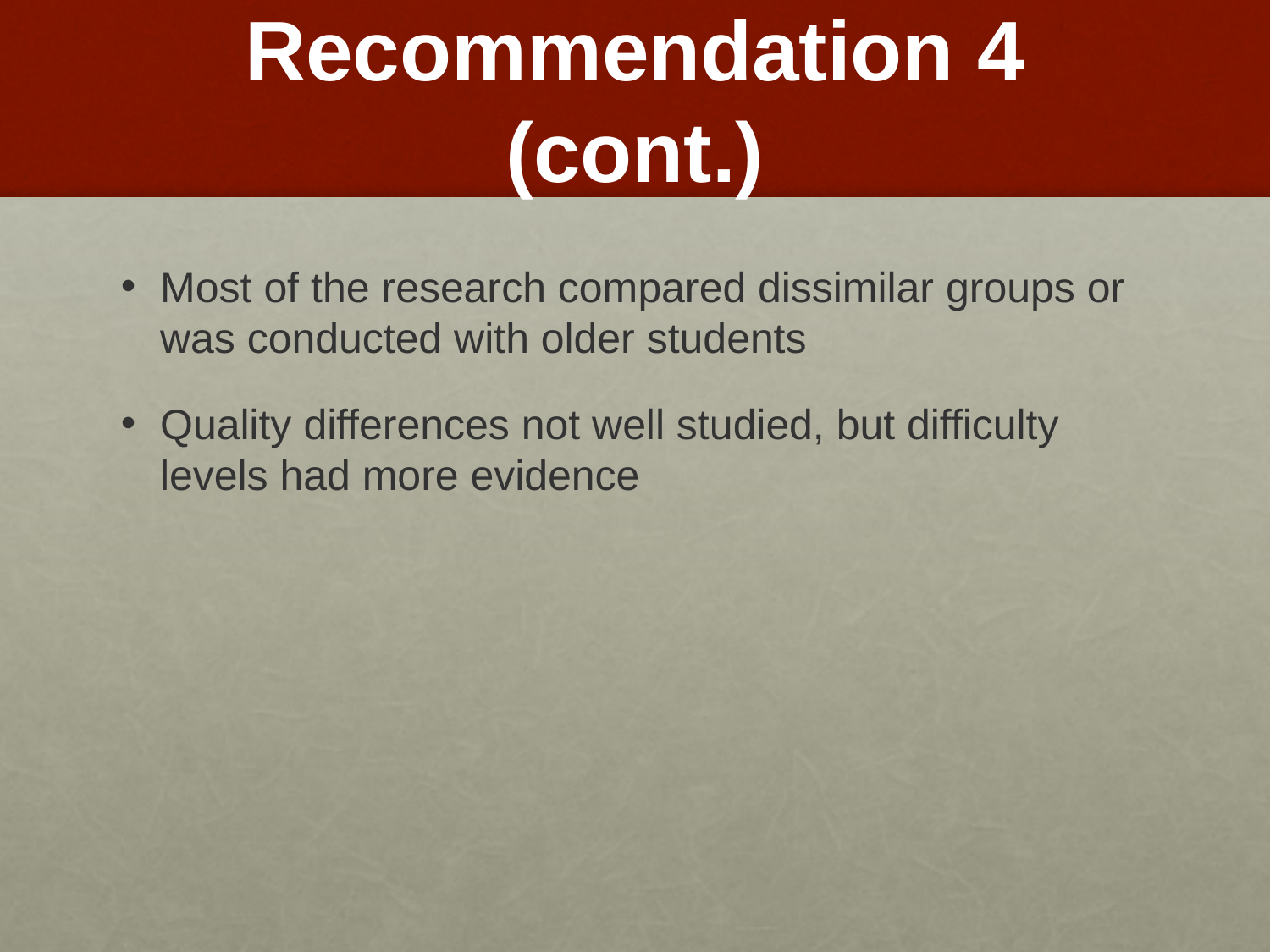

# Recommendation 4 (cont.)
Most of the research compared dissimilar groups or was conducted with older students
Quality differences not well studied, but difficulty levels had more evidence